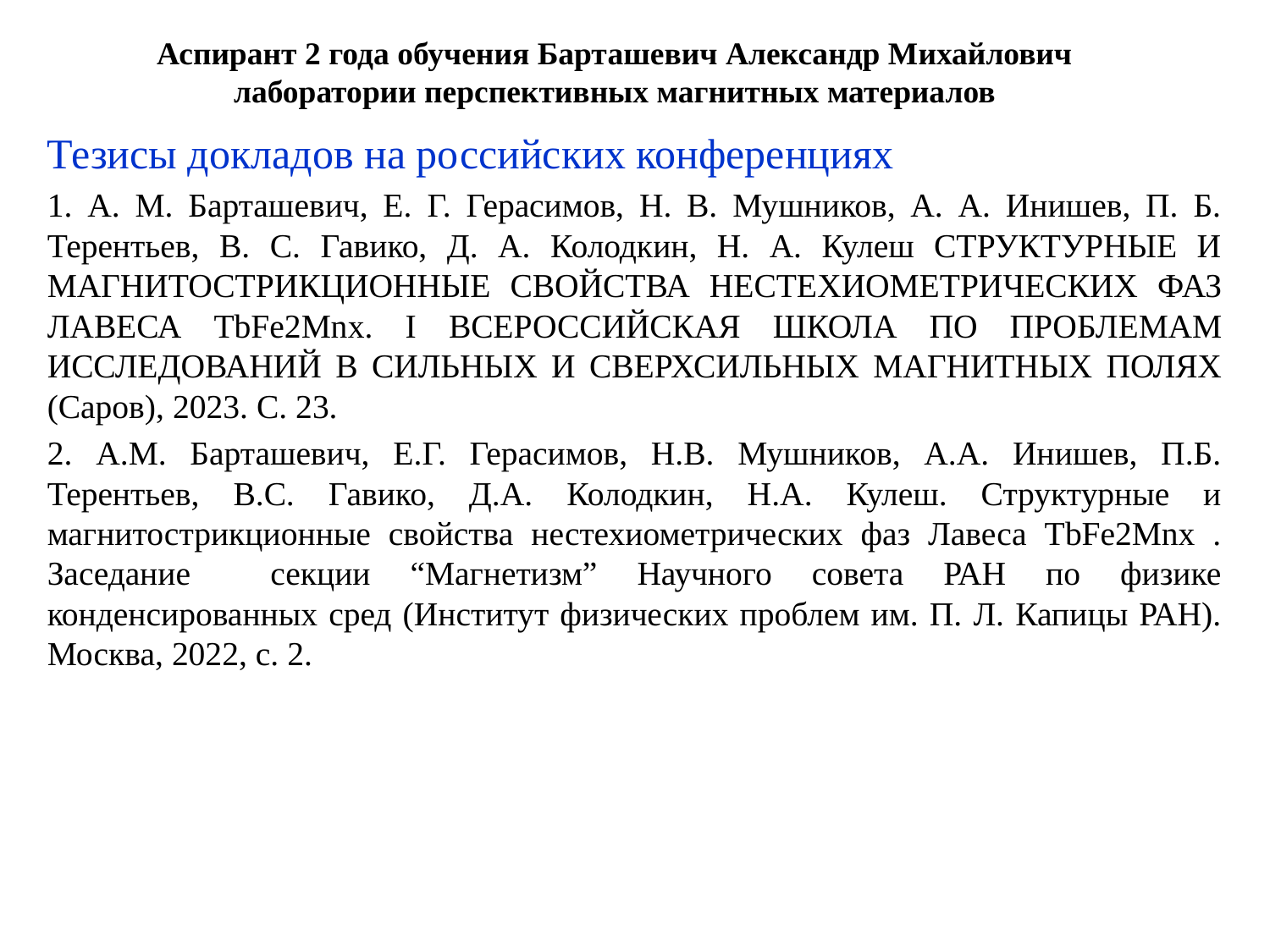

Аспирант 2 года обучения Барташевич Александр Михайлович
лаборатории перспективных магнитных материалов
Тезисы докладов на российских конференциях
1. А. М. Барташевич, Е. Г. Герасимов, Н. В. Мушников, А. А. Инишев, П. Б. Терентьев, В. С. Гавико, Д. А. Колодкин, Н. А. Кулеш СТРУКТУРНЫЕ И МАГНИТОСТРИКЦИОННЫЕ СВОЙСТВА НЕСТЕХИОМЕТРИЧЕСКИХ ФАЗ ЛАВЕСА TbFe2Mnx. I ВСЕРОССИЙСКАЯ ШКОЛА ПО ПРОБЛЕМАМ ИССЛЕДОВАНИЙ В СИЛЬНЫХ И СВЕРХСИЛЬНЫХ МАГНИТНЫХ ПОЛЯХ (Саров), 2023. С. 23.
2. А.М. Барташевич, Е.Г. Герасимов, Н.В. Мушников, А.А. Инишев, П.Б. Терентьев, В.С. Гавико, Д.А. Колодкин, Н.А. Кулеш. Структурные и магнитострикционные свойства нестехиометрических фаз Лавеса TbFe2Mnx . Заседание  секции “Магнетизм” Научного совета РАН по физике конденсированных сред (Институт физических проблем им. П. Л. Капицы РАН). Москва, 2022, с. 2.